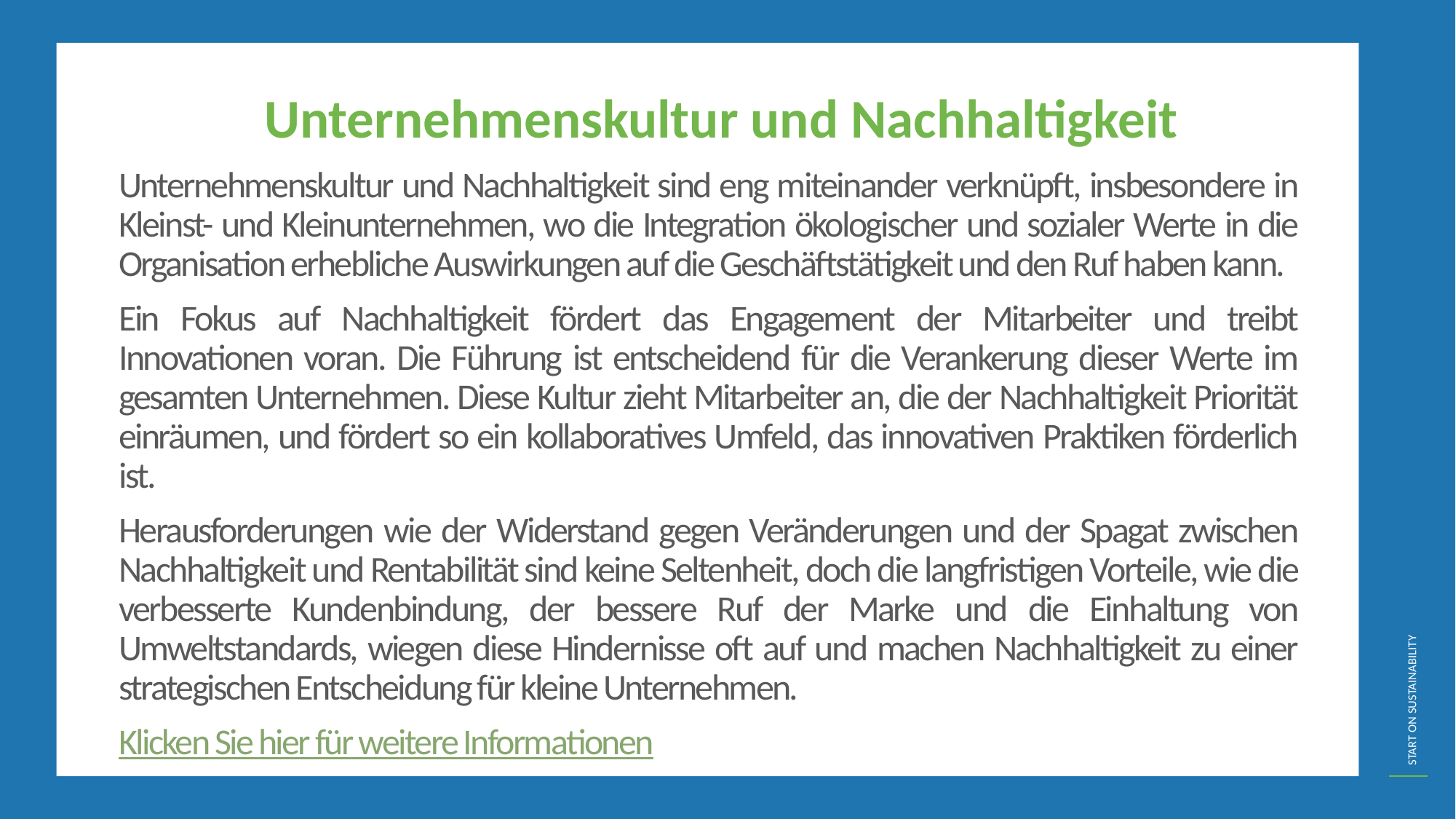

Unternehmenskultur und Nachhaltigkeit
Unternehmenskultur und Nachhaltigkeit sind eng miteinander verknüpft, insbesondere in Kleinst- und Kleinunternehmen, wo die Integration ökologischer und sozialer Werte in die Organisation erhebliche Auswirkungen auf die Geschäftstätigkeit und den Ruf haben kann.
Ein Fokus auf Nachhaltigkeit fördert das Engagement der Mitarbeiter und treibt Innovationen voran. Die Führung ist entscheidend für die Verankerung dieser Werte im gesamten Unternehmen. Diese Kultur zieht Mitarbeiter an, die der Nachhaltigkeit Priorität einräumen, und fördert so ein kollaboratives Umfeld, das innovativen Praktiken förderlich ist.
Herausforderungen wie der Widerstand gegen Veränderungen und der Spagat zwischen Nachhaltigkeit und Rentabilität sind keine Seltenheit, doch die langfristigen Vorteile, wie die verbesserte Kundenbindung, der bessere Ruf der Marke und die Einhaltung von Umweltstandards, wiegen diese Hindernisse oft auf und machen Nachhaltigkeit zu einer strategischen Entscheidung für kleine Unternehmen.
Klicken Sie hier für weitere Informationen